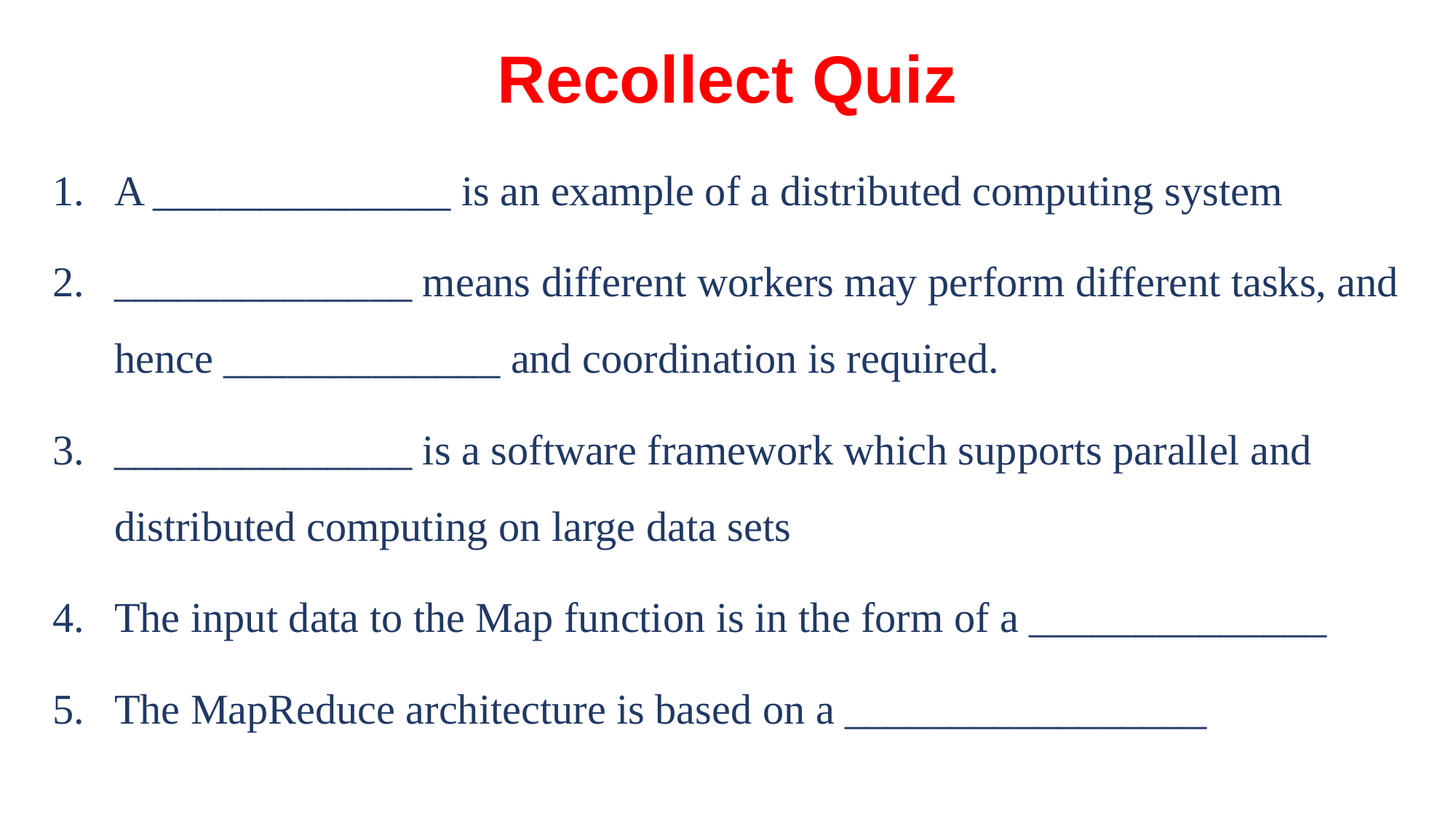

# Recollect Quiz
A ______________ is an example of a distributed computing system
______________ means different workers may perform different tasks, and hence _____________ and coordination is required.
______________ is a software framework which supports parallel and distributed computing on large data sets
The input data to the Map function is in the form of a ______________
The MapReduce architecture is based on a _________________